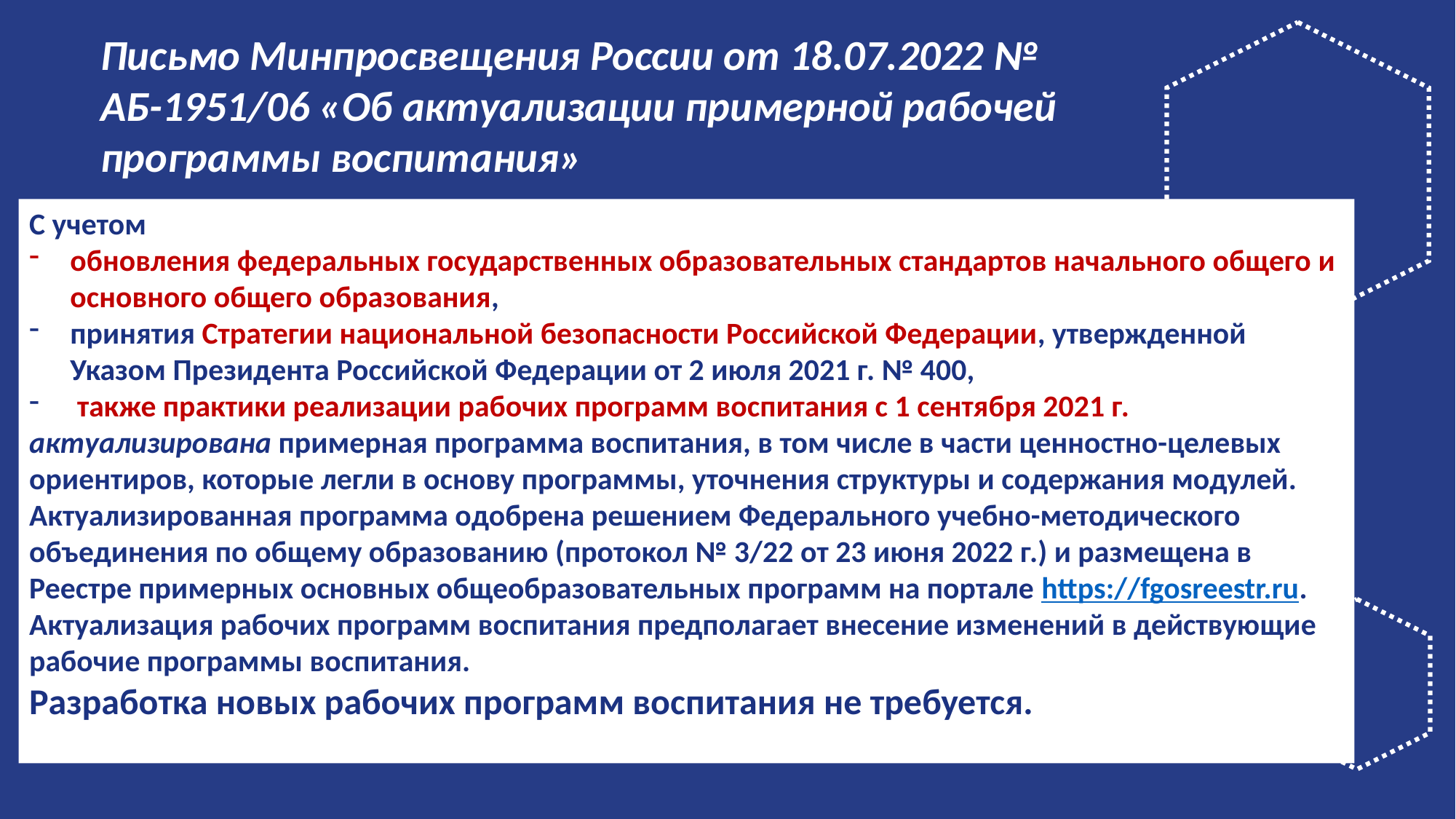

Письмо Минпросвещения России от 18.07.2022 №
АБ-1951/06 «Об актуализации примерной рабочей программы воспитания»

С учетом
обновления федеральных государственных образовательных стандартов начального общего и основного общего образования,
принятия Стратегии национальной безопасности Российской Федерации, утвержденной Указом Президента Российской Федерации от 2 июля 2021 г. № 400,
 также практики реализации рабочих программ воспитания с 1 сентября 2021 г.
актуализирована примерная программа воспитания, в том числе в части ценностно-целевых ориентиров, которые легли в основу программы, уточнения структуры и содержания модулей.
Актуализированная программа одобрена решением Федерального учебно-методического объединения по общему образованию (протокол № 3/22 от 23 июня 2022 г.) и размещена в Реестре примерных основных общеобразовательных программ на портале https://fgosreestr.ru.
Актуализация рабочих программ воспитания предполагает внесение изменений в действующие рабочие программы воспитания.
Разработка новых рабочих программ воспитания не требуется.